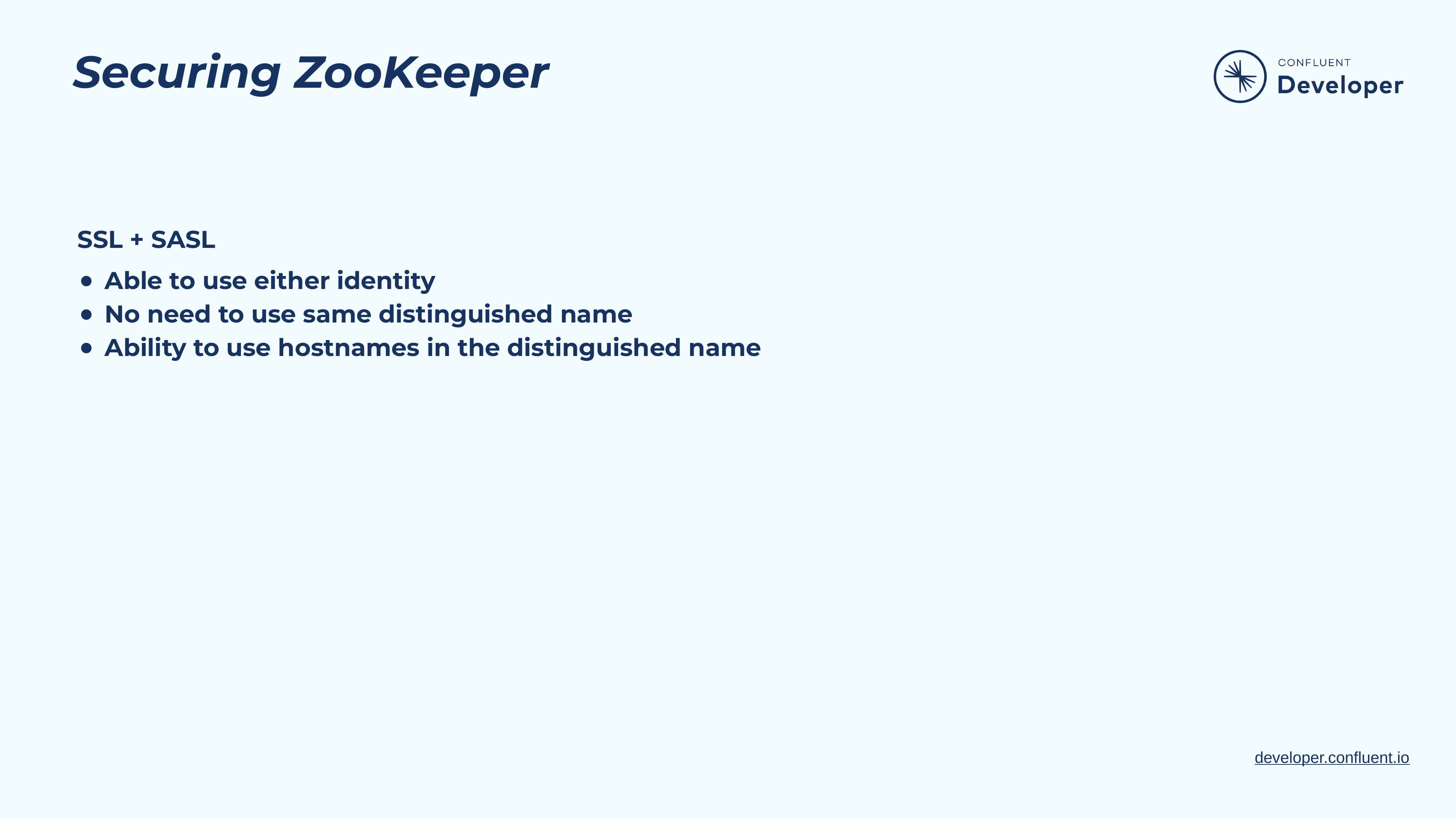

# Securing ZooKeeper
SSL + SASL
Able to use either identity
No need to use same distinguished name
Ability to use hostnames in the distinguished name